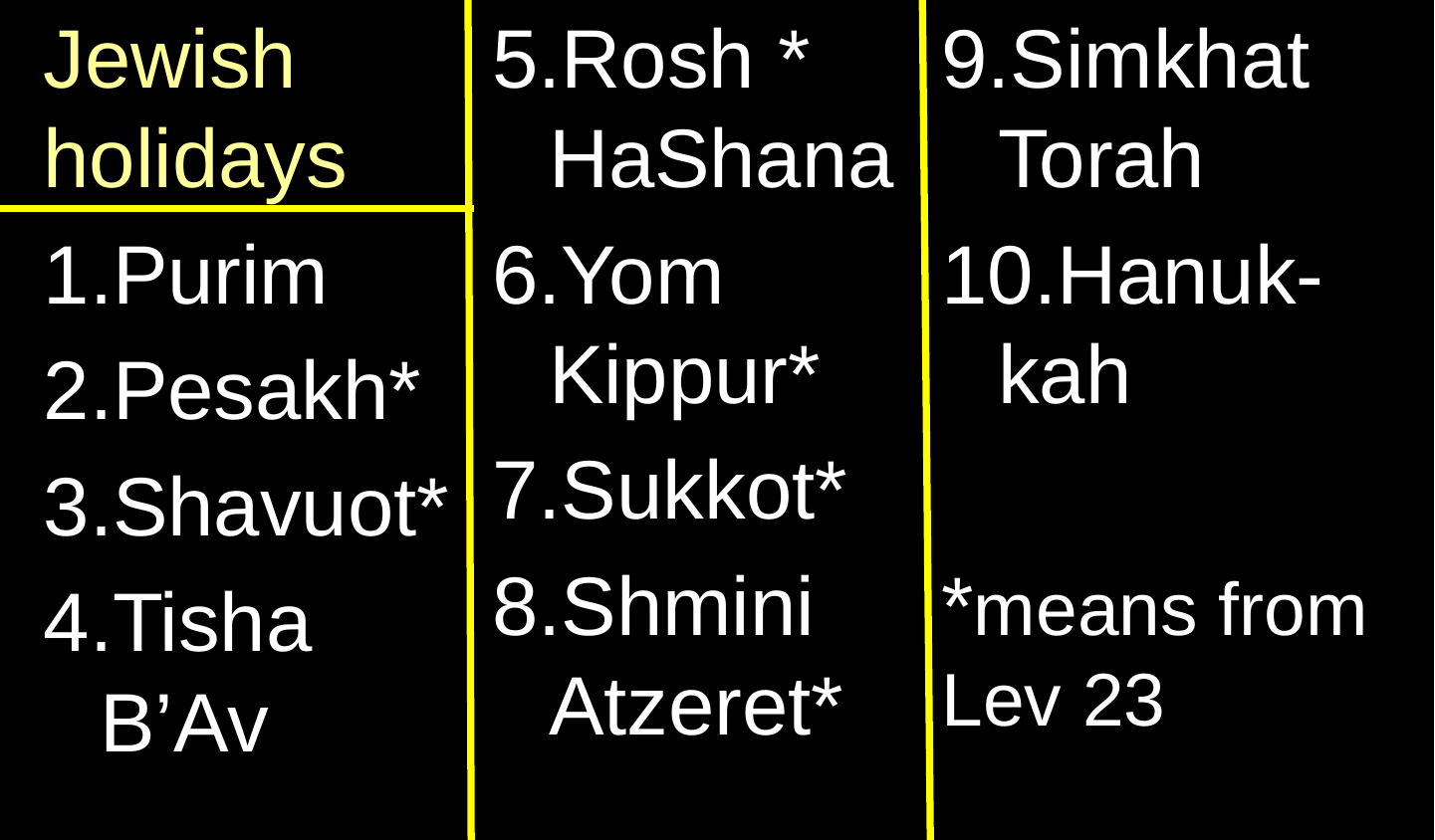

Jewish holidays
Purim
Pesakh*
Shavuot*
Tisha B’Av
Rosh * HaShana
Yom Kippur*
Sukkot*
Shmini Atzeret*
Simkhat Torah
Hanuk-kah

*means from Lev 23